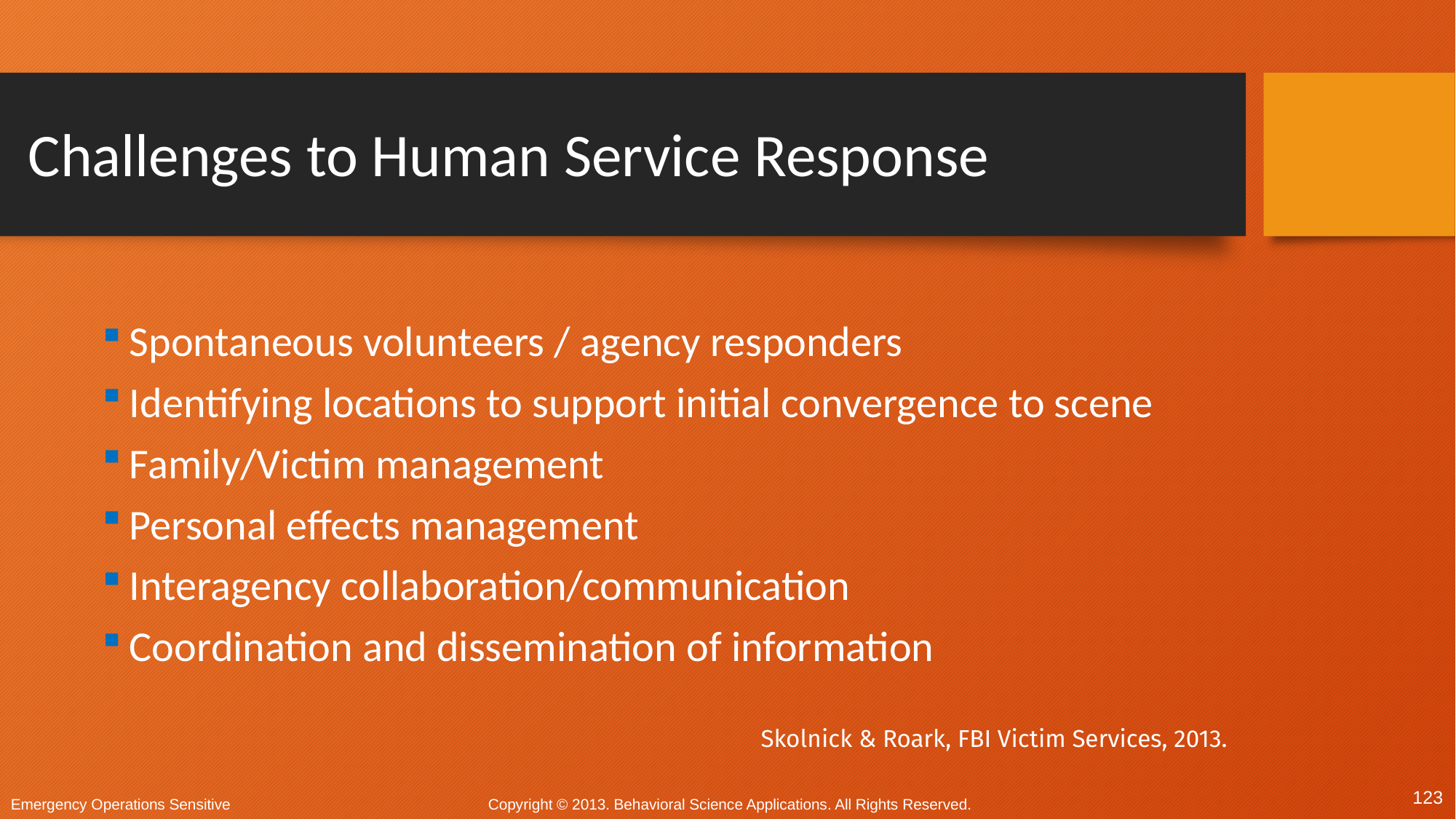

# Challenges to Human Service Response
Spontaneous volunteers / agency responders
Identifying locations to support initial convergence to scene
Family/Victim management
Personal effects management
Interagency collaboration/communication
Coordination and dissemination of information

Skolnick & Roark, FBI Victim Services, 2013.
123